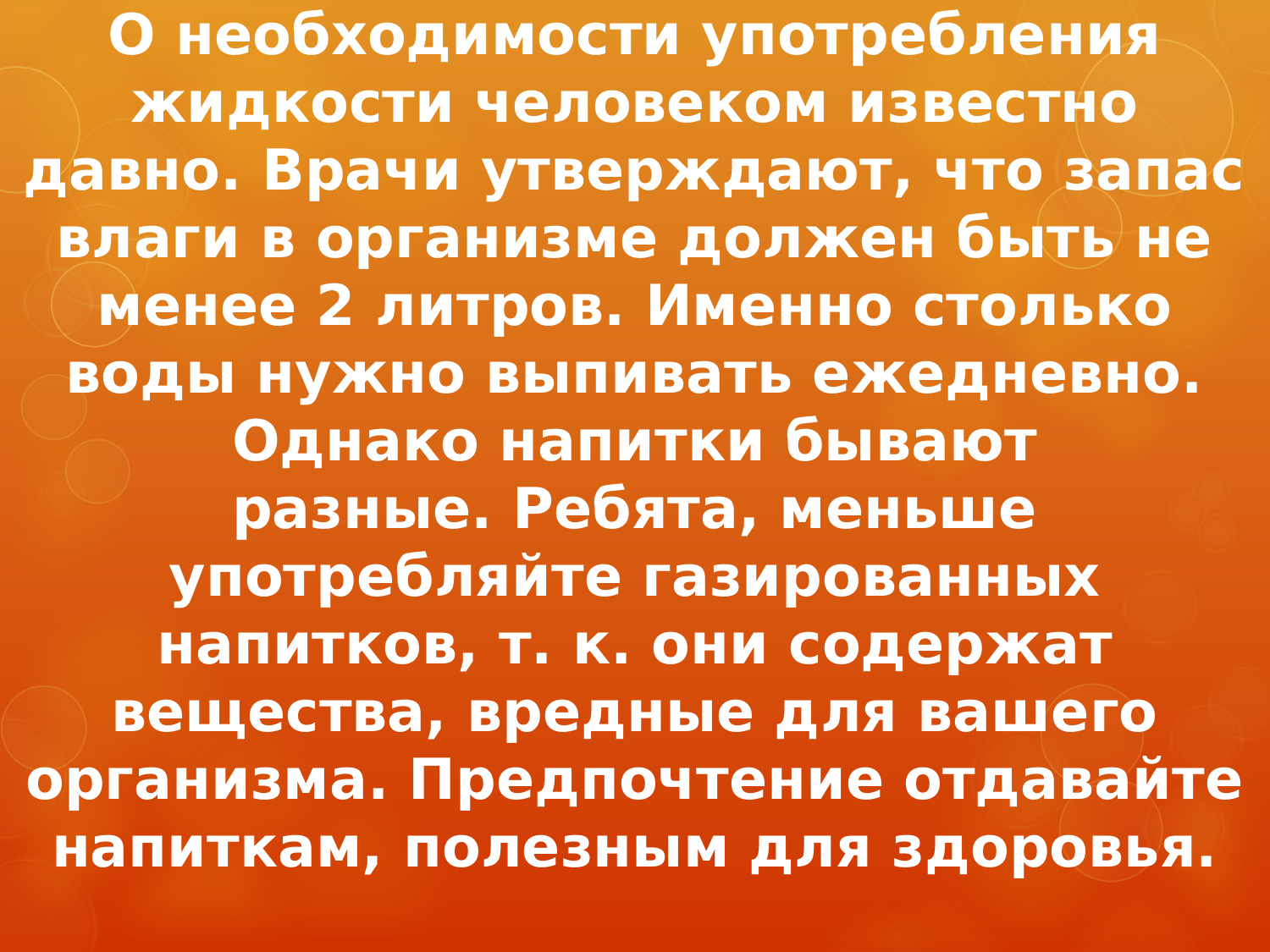

# О необходимости употребления жидкости человеком известно давно. Врачи утверждают, что запас влаги в организме должен быть не менее 2 литров. Именно столько воды нужно выпивать ежедневно. Однако напитки бывают разные. Ребята, меньше употребляйте газированных напитков, т. к. они содержат вещества, вредные для вашего организма. Предпочтение отдавайте напиткам, полезным для здоровья.